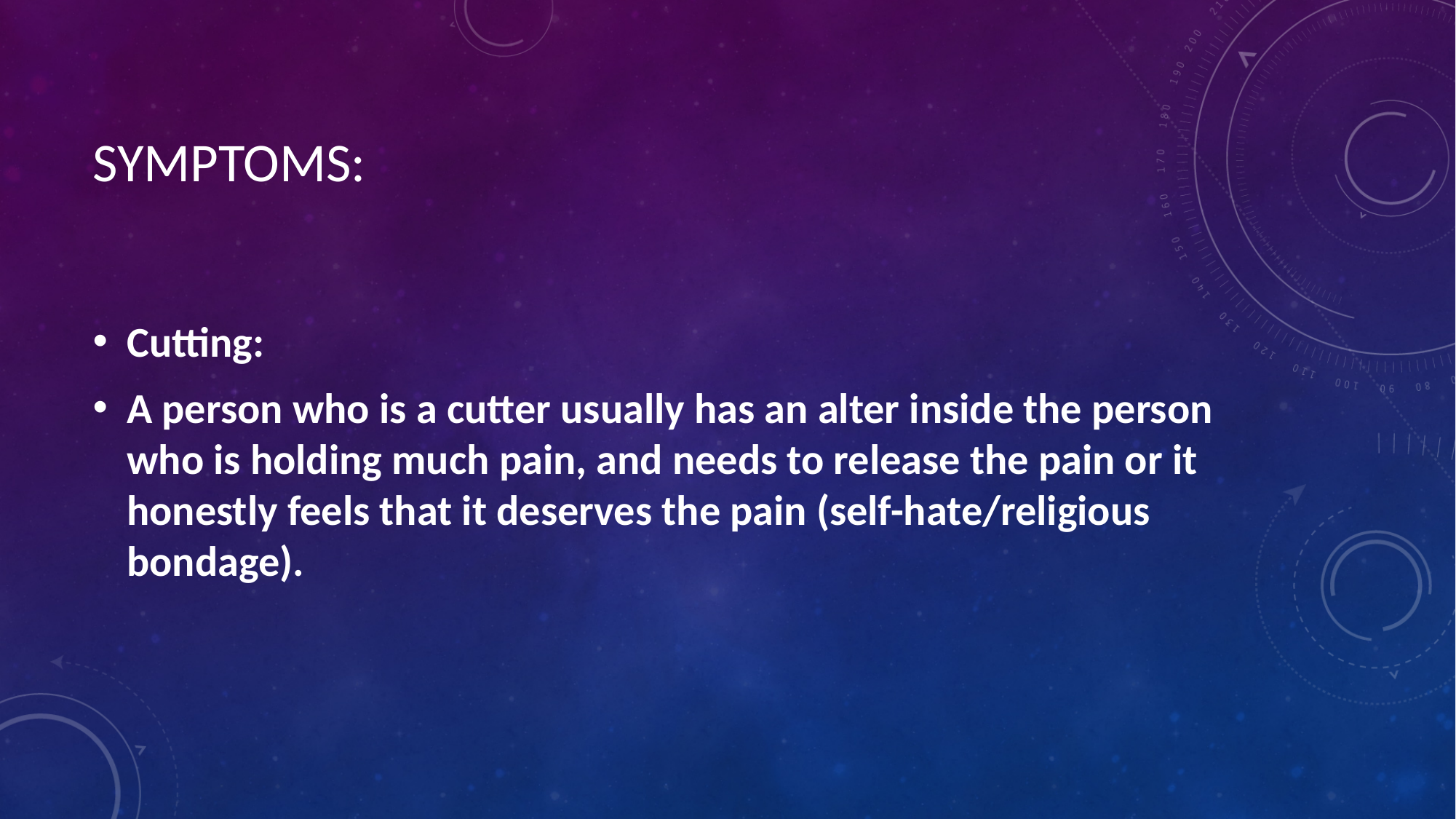

# Symptoms:
Cutting:
A person who is a cutter usually has an alter inside the person who is holding much pain, and needs to release the pain or it honestly feels that it deserves the pain (self-hate/religious bondage).